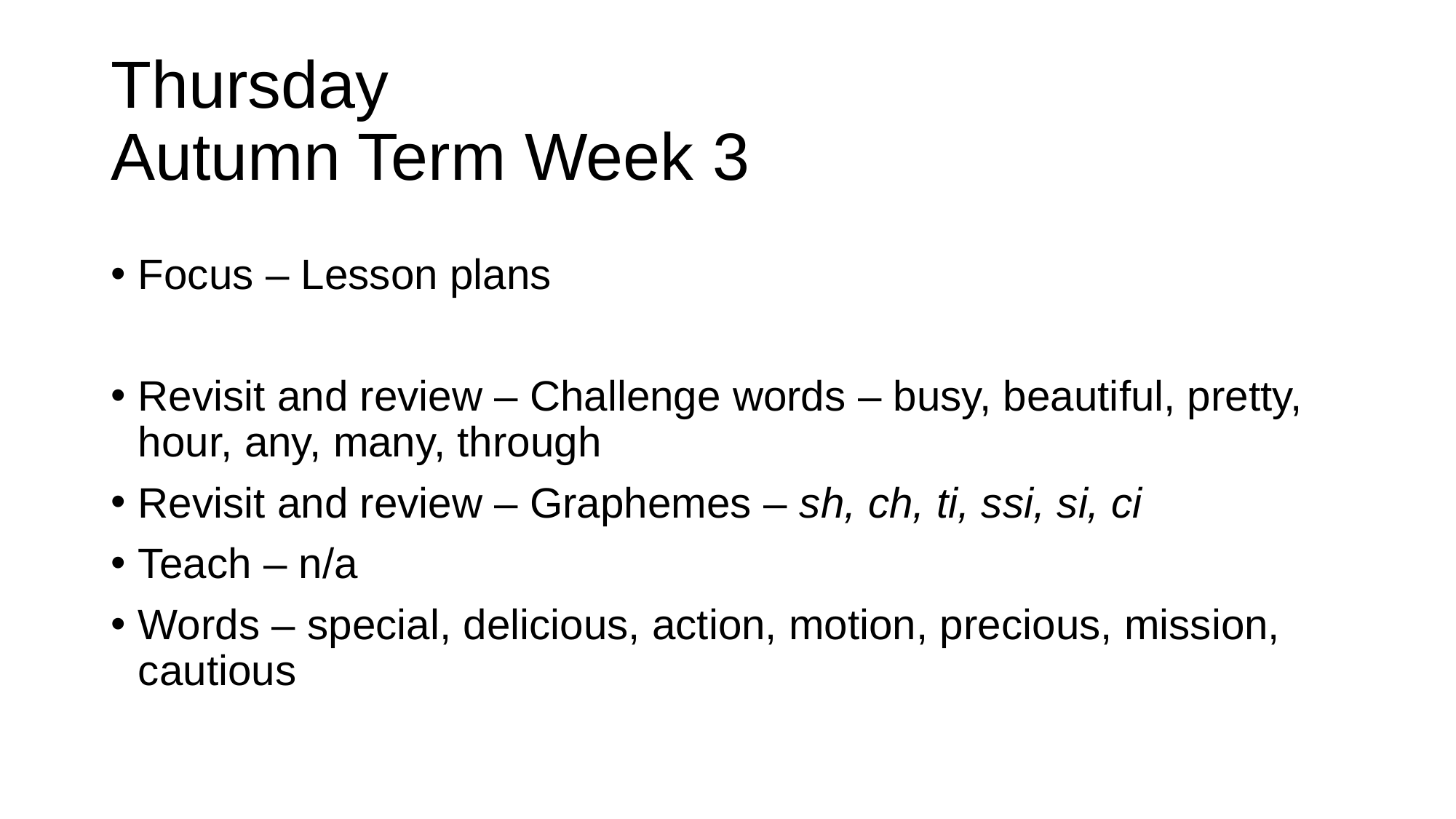

# Thursday Autumn Term Week 3
Focus – Lesson plans

Revisit and review – Challenge words – busy, beautiful, pretty, hour, any, many, through
Revisit and review – Graphemes – sh, ch, ti, ssi, si, ci
Teach – n/a
Words – special, delicious, action, motion, precious, mission, cautious